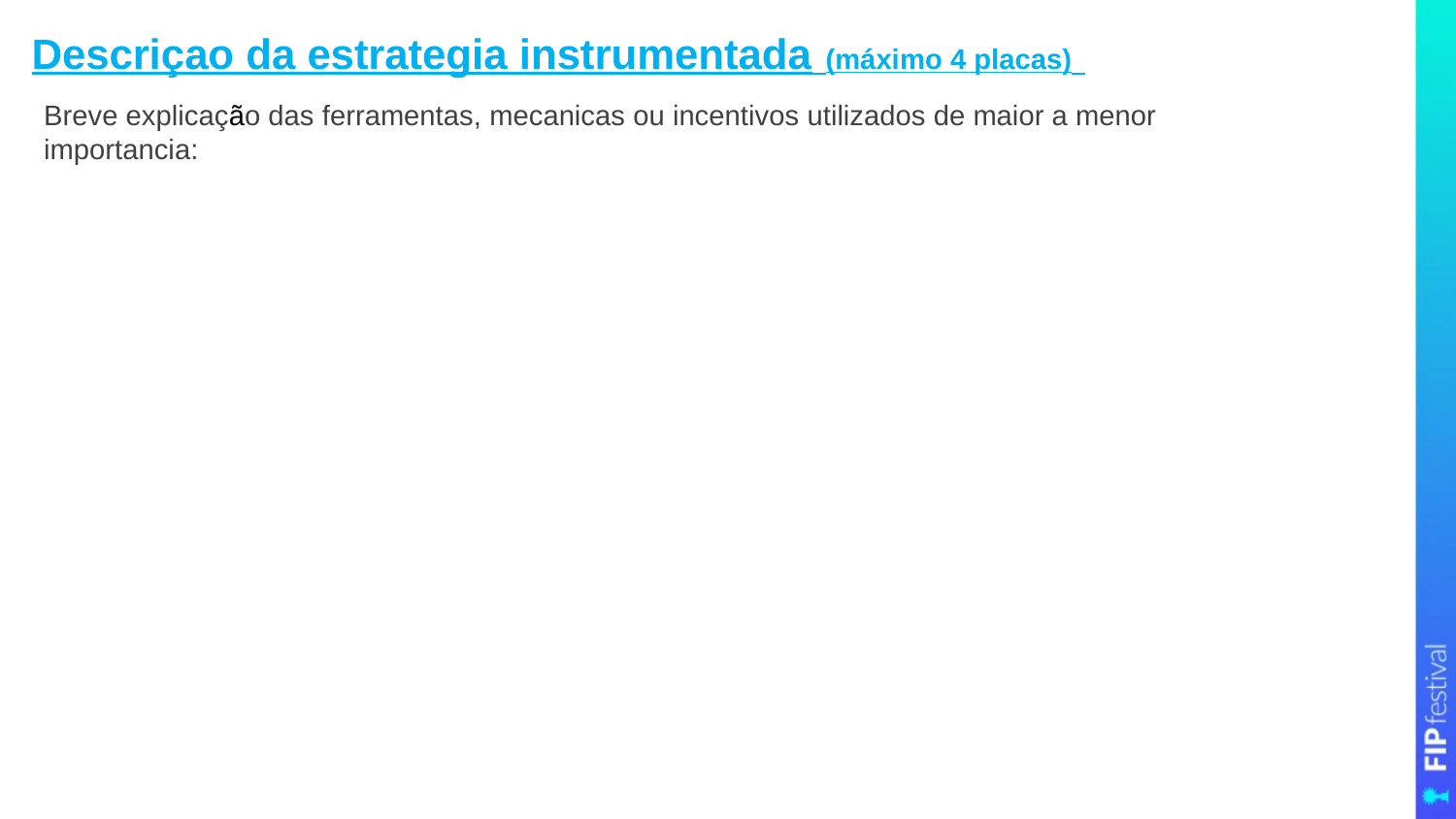

Descriçao da estrategia instrumentada (máximo 4 placas)
Breve explicação das ferramentas, mecanicas ou incentivos utilizados de maior a menor importancia: